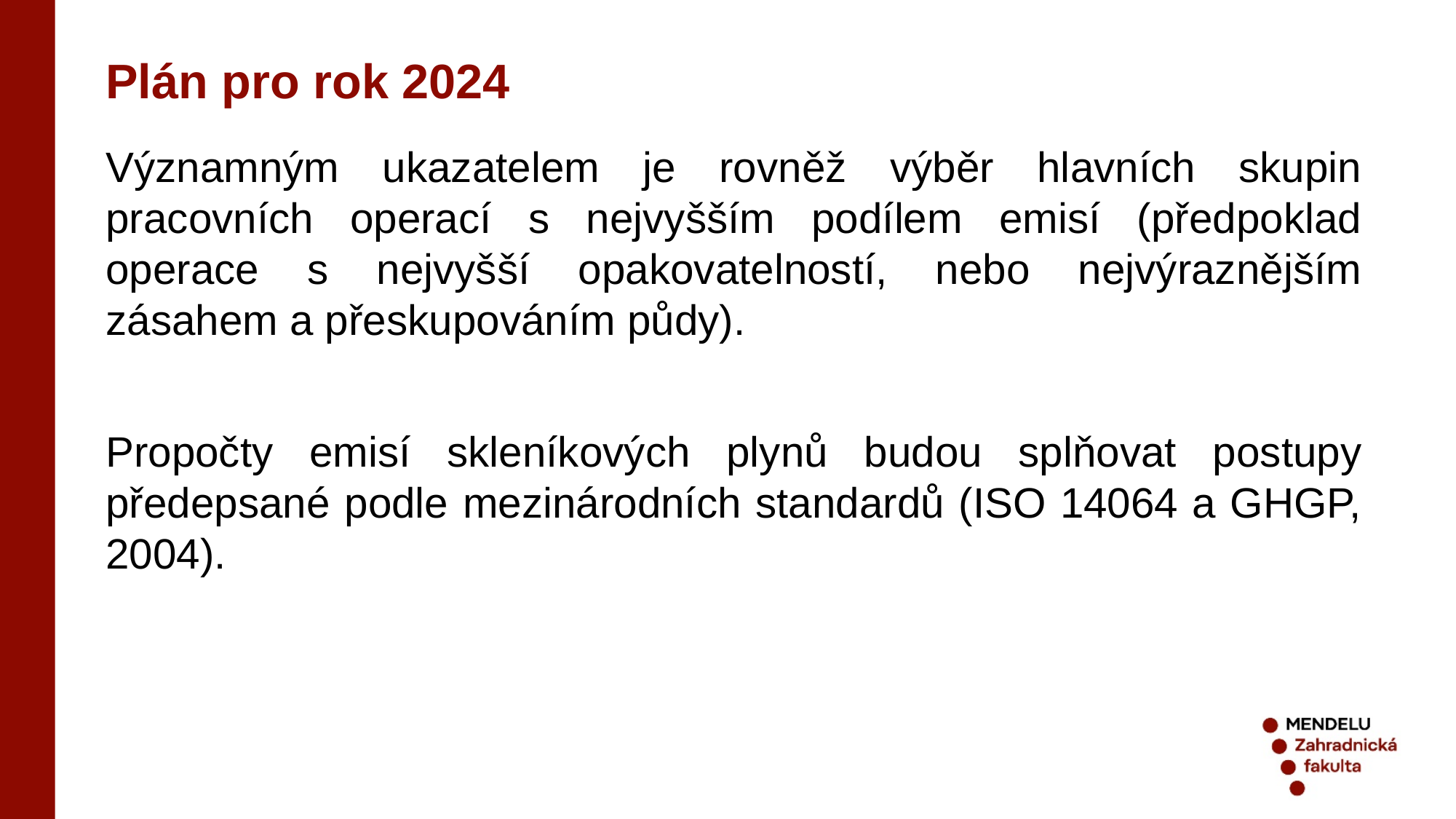

Plán pro rok 2024
Významným ukazatelem je rovněž výběr hlavních skupin pracovních operací s nejvyšším podílem emisí (předpoklad operace s nejvyšší opakovatelností, nebo nejvýraznějším zásahem a přeskupováním půdy).

Propočty emisí skleníkových plynů budou splňovat postupy předepsané podle mezinárodních standardů (ISO 14064 a GHGP, 2004).